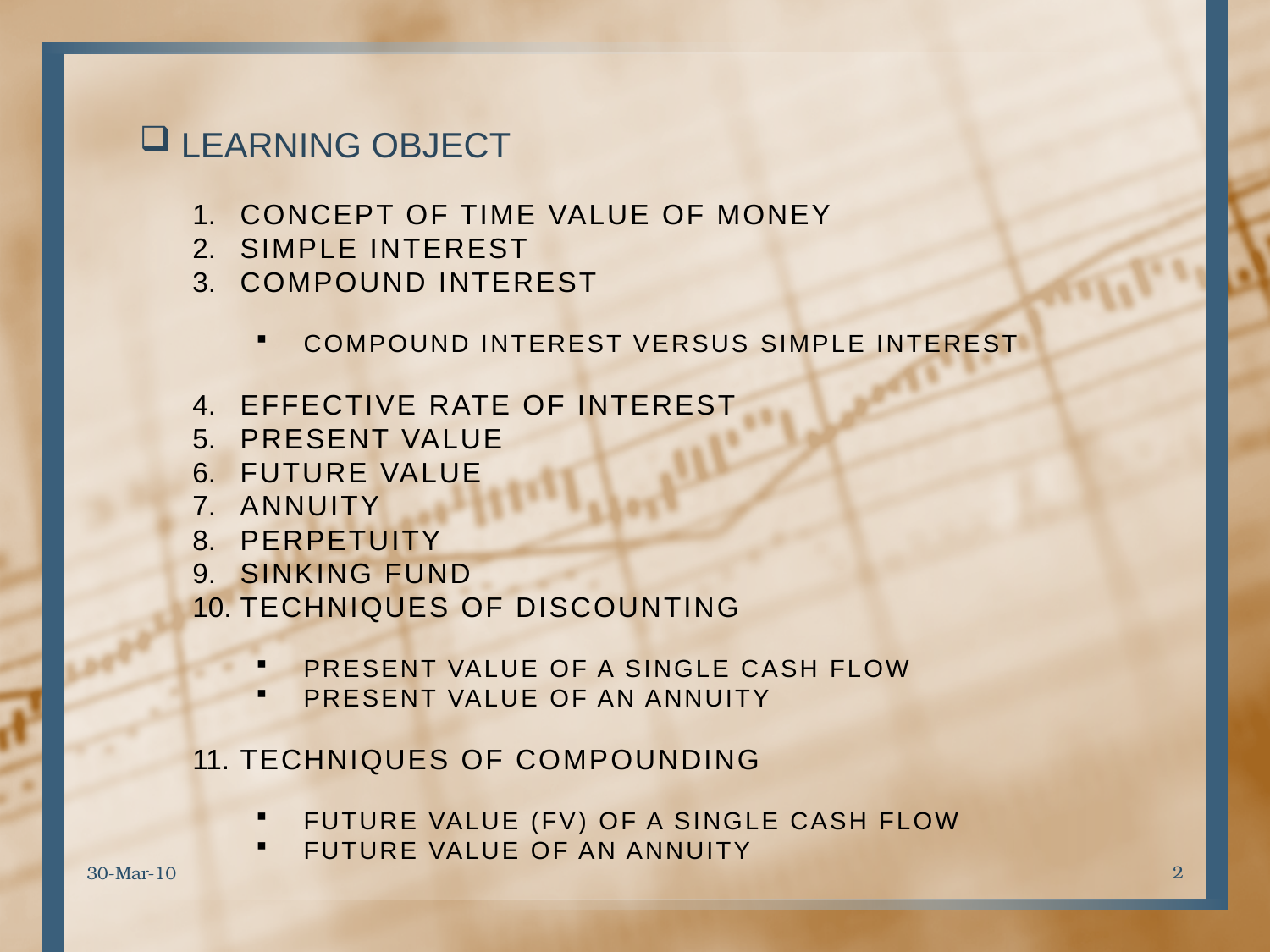

LEARNING OBJECT
CONCEPT OF TIME VALUE OF MONEY
SIMPLE INTEREST
COMPOUND INTEREST

COMPOUND INTEREST VERSUS SIMPLE INTEREST

EFFECTIVE RATE OF INTEREST
PRESENT VALUE
FUTURE VALUE
ANNUITY
PERPETUITY
SINKING FUND
TECHNIQUES OF DISCOUNTING

PRESENT VALUE OF A SINGLE CASH FLOW
PRESENT VALUE OF AN ANNUITY

TECHNIQUES OF COMPOUNDING

FUTURE VALUE (FV) OF A SINGLE CASH FLOW
FUTURE VALUE OF AN ANNUITY
30-Mar-10
2